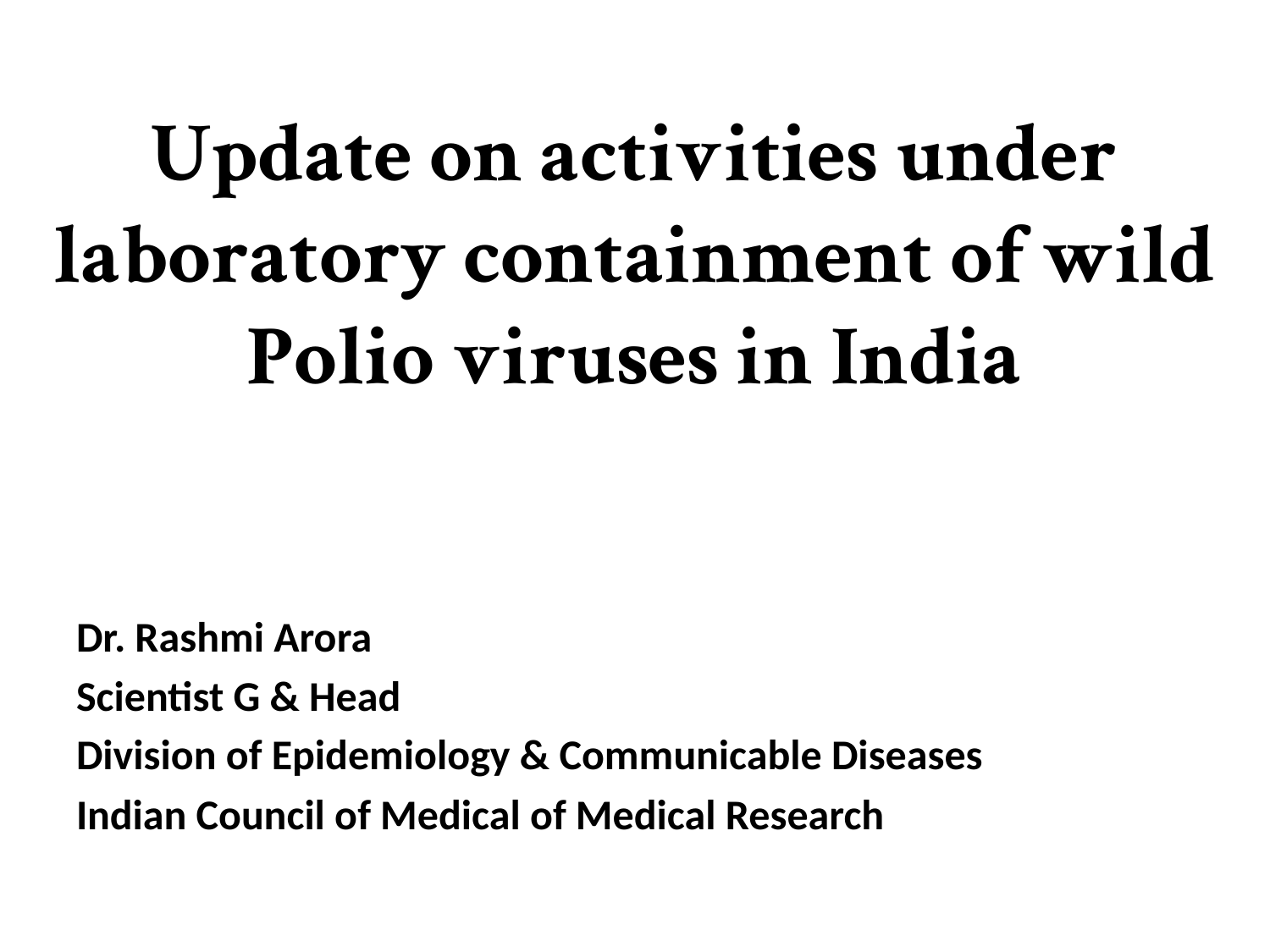

# Update on activities under laboratory containment of wild Polio viruses in India
Dr. Rashmi Arora
Scientist G & Head
Division of Epidemiology & Communicable Diseases
Indian Council of Medical of Medical Research